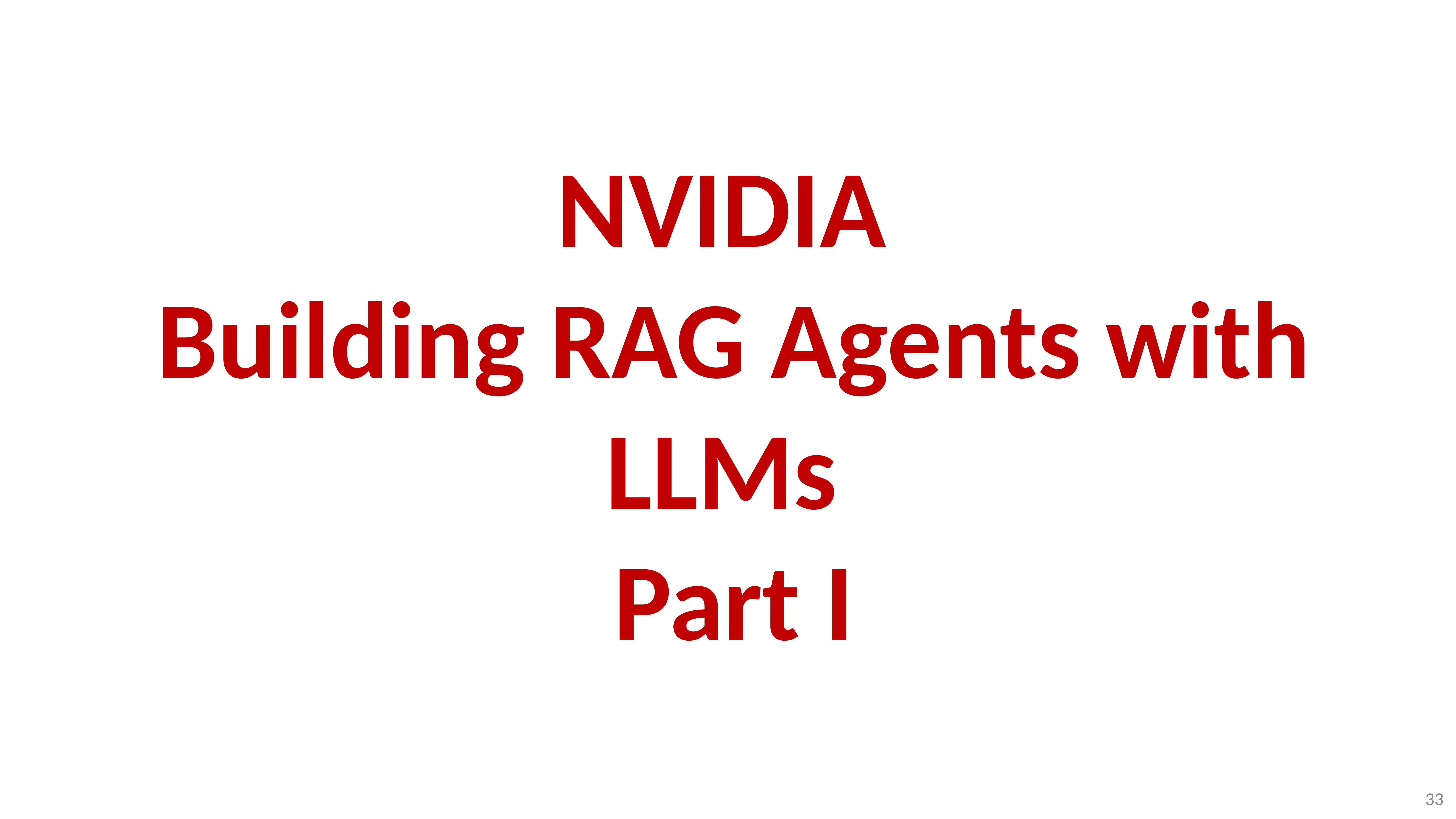

# NVIDIA Building RAG Agents with LLMs Part I
33